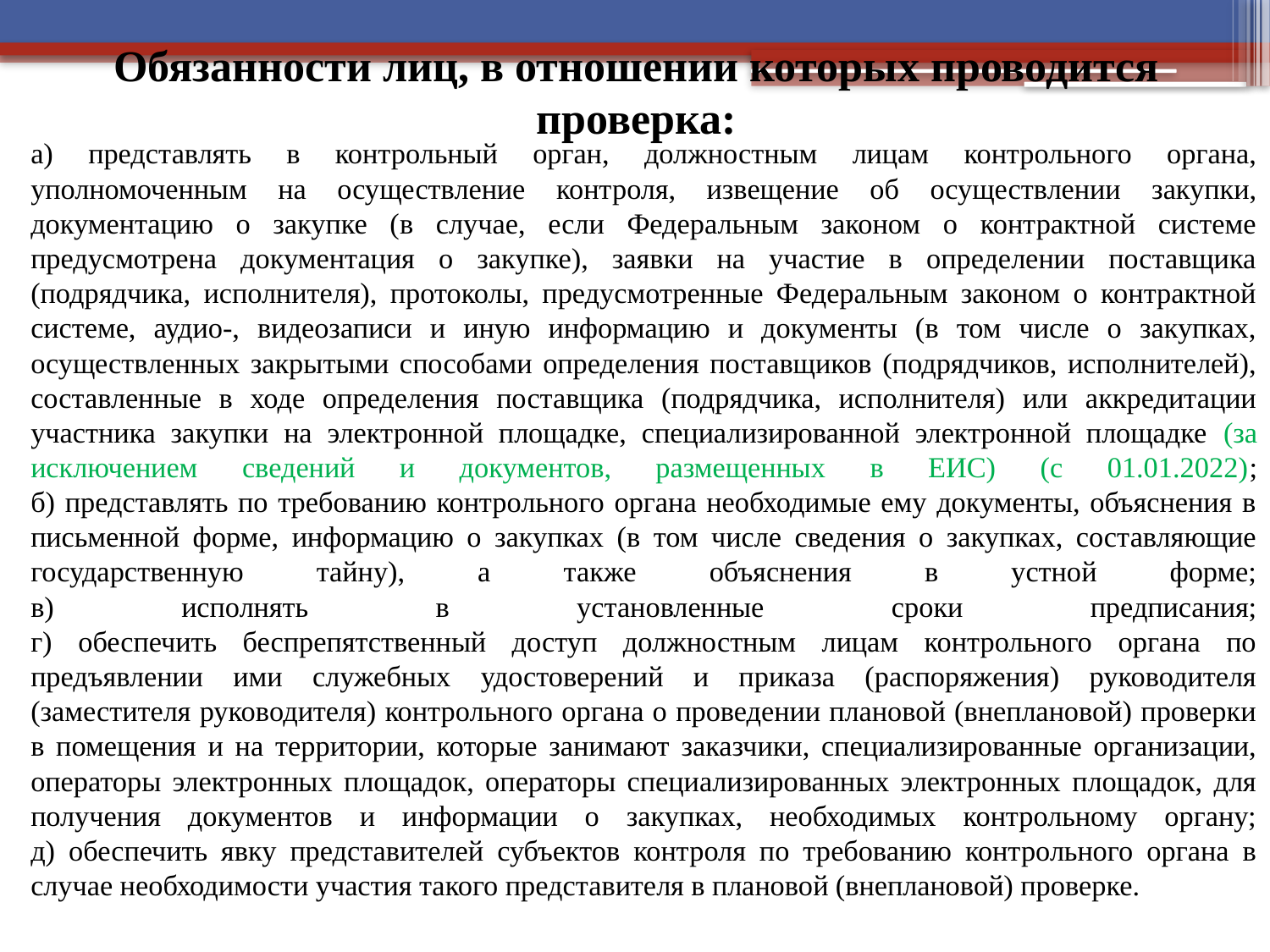

# Обязанности лиц, в отношении которых проводится проверка:
а) представлять в контрольный орган, должностным лицам контрольного органа, уполномоченным на осуществление контроля, извещение об осуществлении закупки, документацию о закупке (в случае, если Федеральным законом о контрактной системе предусмотрена документация о закупке), заявки на участие в определении поставщика (подрядчика, исполнителя), протоколы, предусмотренные Федеральным законом о контрактной системе, аудио-, видеозаписи и иную информацию и документы (в том числе о закупках, осуществленных закрытыми способами определения поставщиков (подрядчиков, исполнителей), составленные в ходе определения поставщика (подрядчика, исполнителя) или аккредитации участника закупки на электронной площадке, специализированной электронной площадке (за исключением сведений и документов, размещенных в ЕИС) (с 01.01.2022);
б) представлять по требованию контрольного органа необходимые ему документы, объяснения в письменной форме, информацию о закупках (в том числе сведения о закупках, составляющие государственную тайну), а также объяснения в устной форме;
в) исполнять в установленные сроки предписания;
г) обеспечить беспрепятственный доступ должностным лицам контрольного органа по предъявлении ими служебных удостоверений и приказа (распоряжения) руководителя (заместителя руководителя) контрольного органа о проведении плановой (внеплановой) проверки в помещения и на территории, которые занимают заказчики, специализированные организации, операторы электронных площадок, операторы специализированных электронных площадок, для получения документов и информации о закупках, необходимых контрольному органу;
д) обеспечить явку представителей субъектов контроля по требованию контрольного органа в случае необходимости участия такого представителя в плановой (внеплановой) проверке.